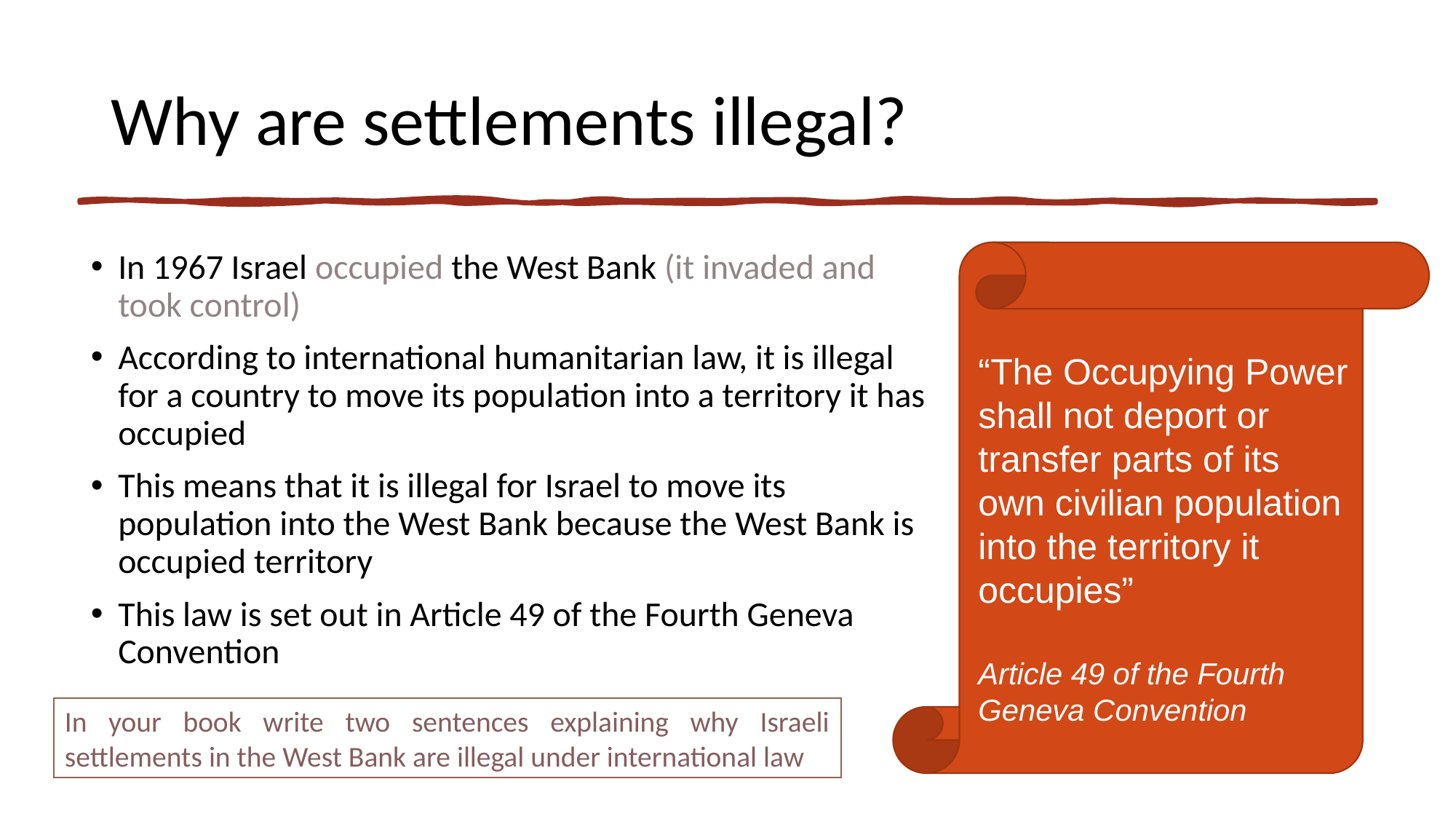

# Why are settlements illegal?

In 1967 Israel occupied the West Bank (it invaded and took control)
According to international humanitarian law, it is illegal for a country to move its population into a territory it has occupied
This means that it is illegal for Israel to move its population into the West Bank because the West Bank is occupied territory
This law is set out in Article 49 of the Fourth Geneva Convention

“The Occupying Power shall not deport or transfer parts of its own civilian population into the territory it occupies”

Article 49 of the Fourth Geneva Convention

In your book write two sentences explaining why Israeli settlements in the West Bank are illegal under international law